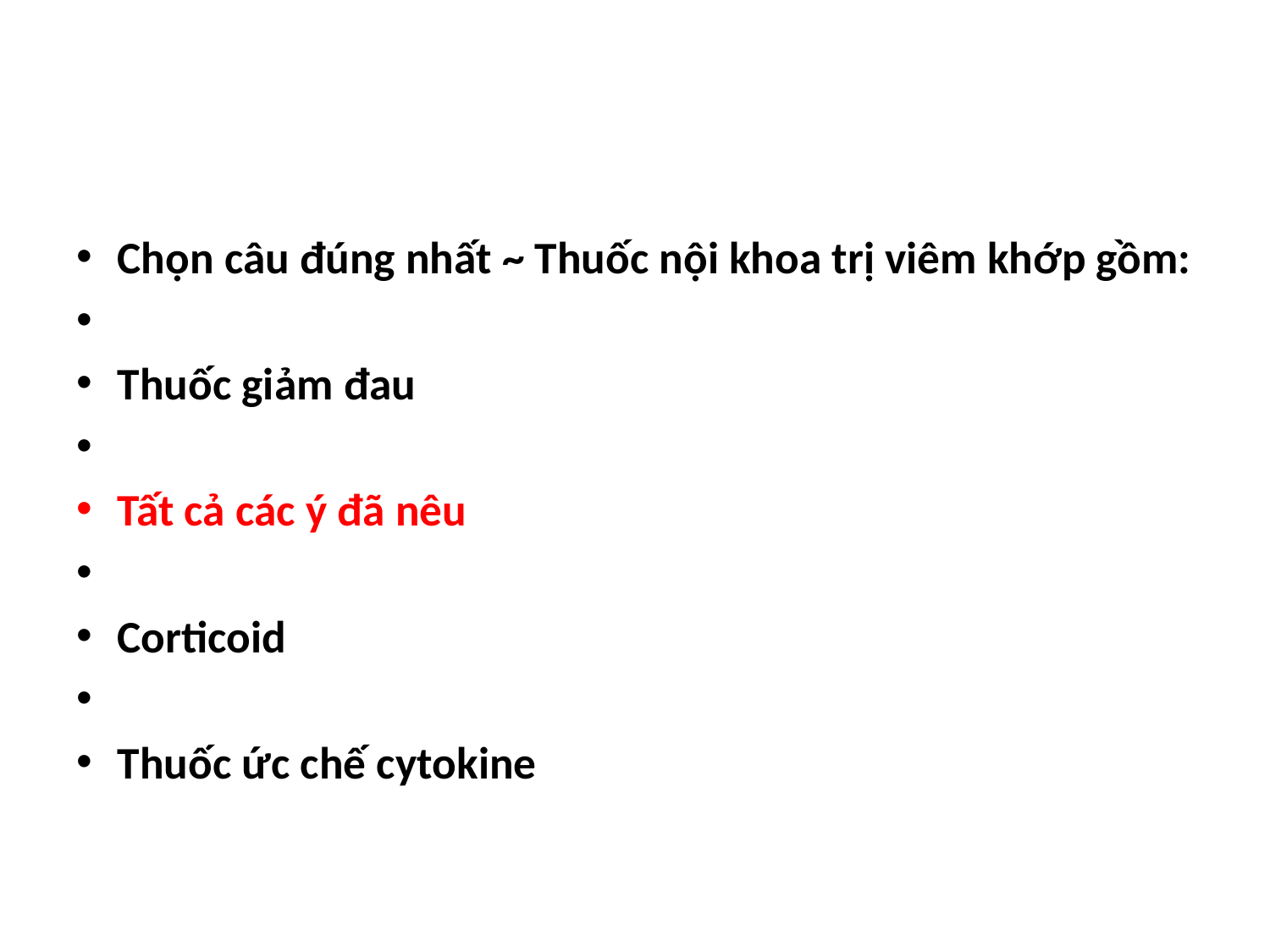

#
Chọn câu đúng nhất ~ Thuốc nội khoa trị viêm khớp gồm:

Thuốc giảm đau

Tất cả các ý đã nêu

Corticoid

Thuốc ức chế cytokine